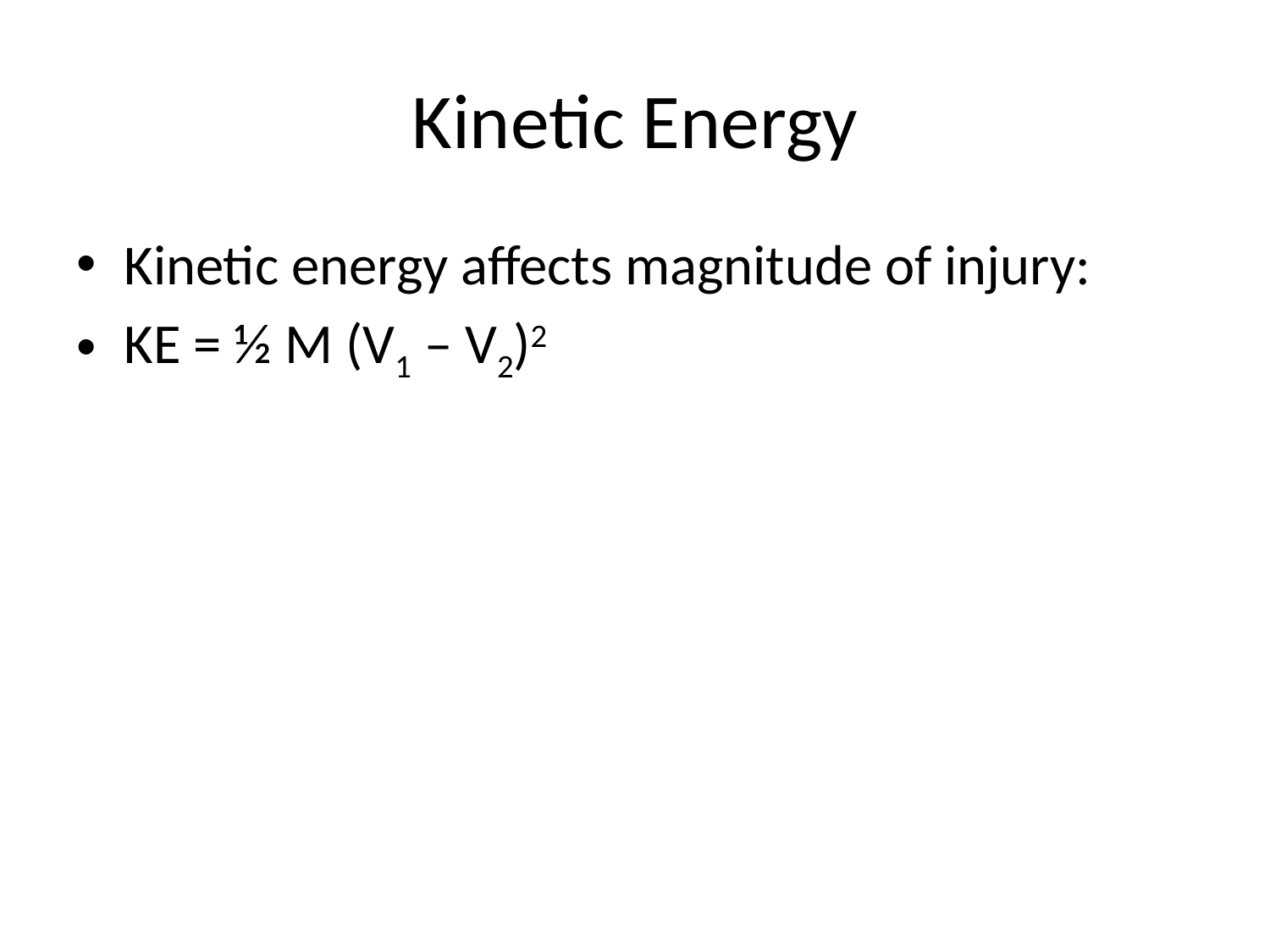

# Kinetic Energy
Kinetic energy affects magnitude of injury:
KE = ½ M (V1 – V2)2